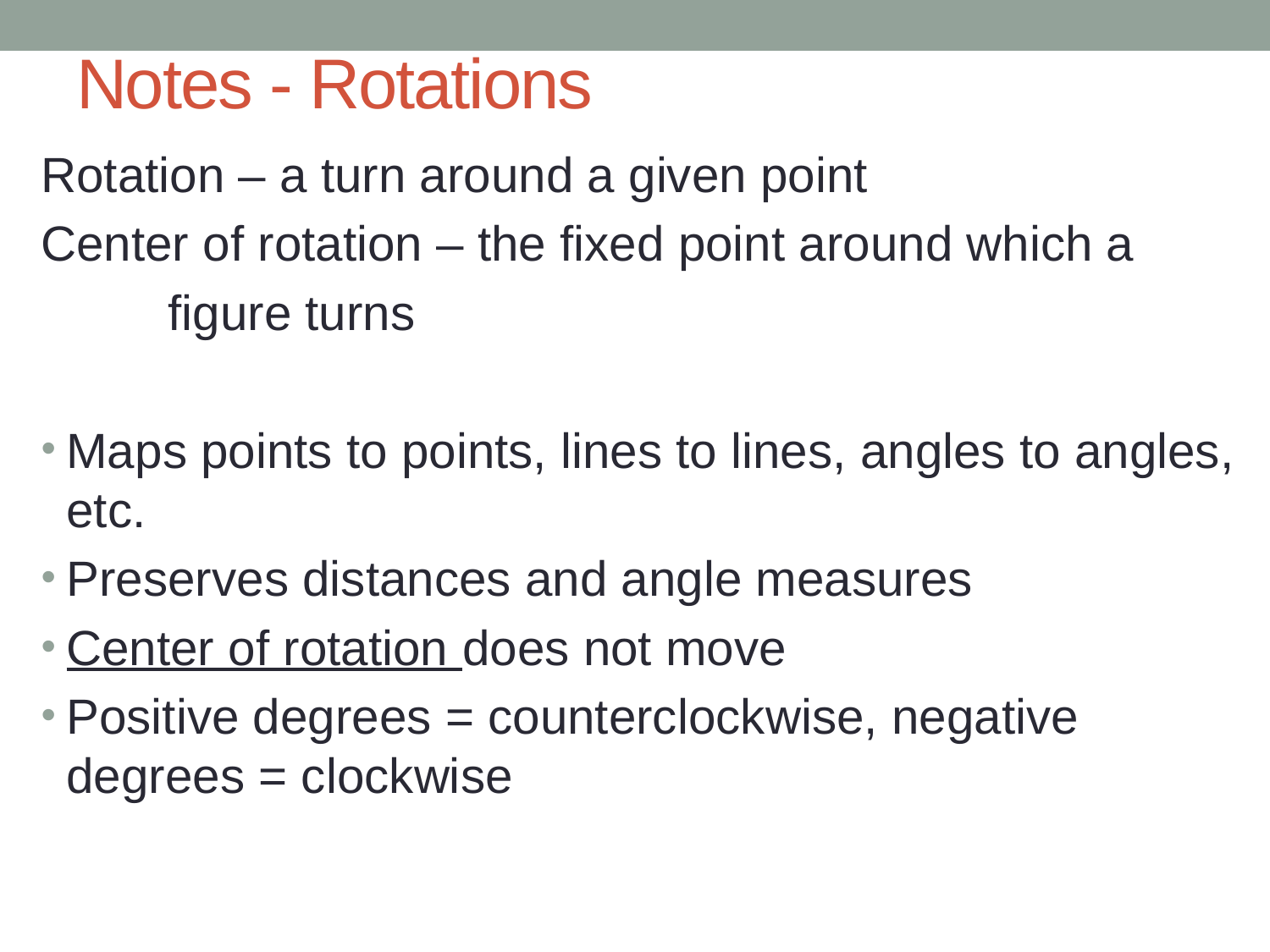

# Notes - Rotations
Rotation – a turn around a given point
Center of rotation – the fixed point around which a
	figure turns

Maps points to points, lines to lines, angles to angles, etc.
Preserves distances and angle measures
Center of rotation does not move
Positive degrees = counterclockwise, negative degrees = clockwise